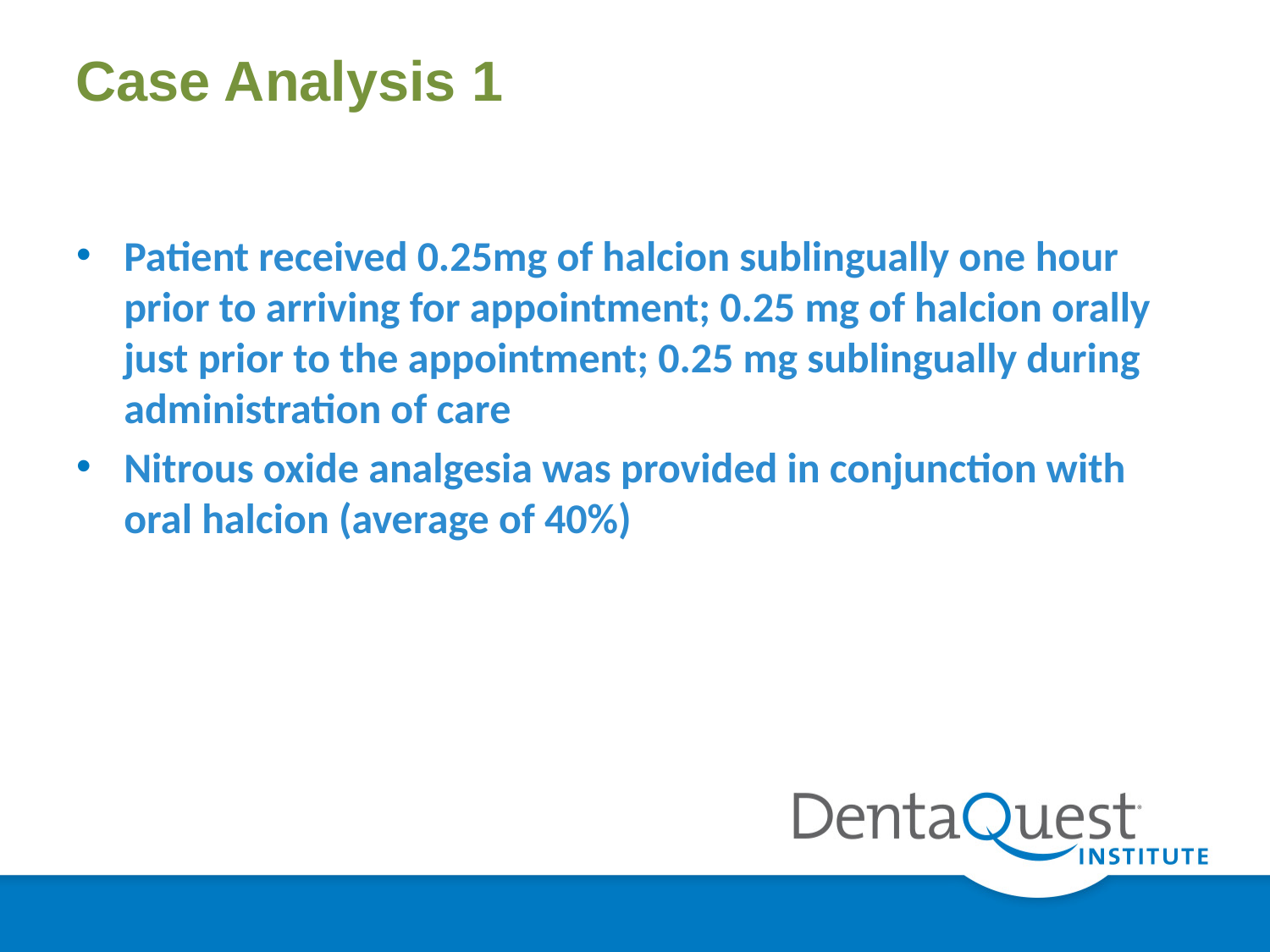

# Case Analysis 1
Patient received 0.25mg of halcion sublingually one hour prior to arriving for appointment; 0.25 mg of halcion orally just prior to the appointment; 0.25 mg sublingually during administration of care
Nitrous oxide analgesia was provided in conjunction with oral halcion (average of 40%)